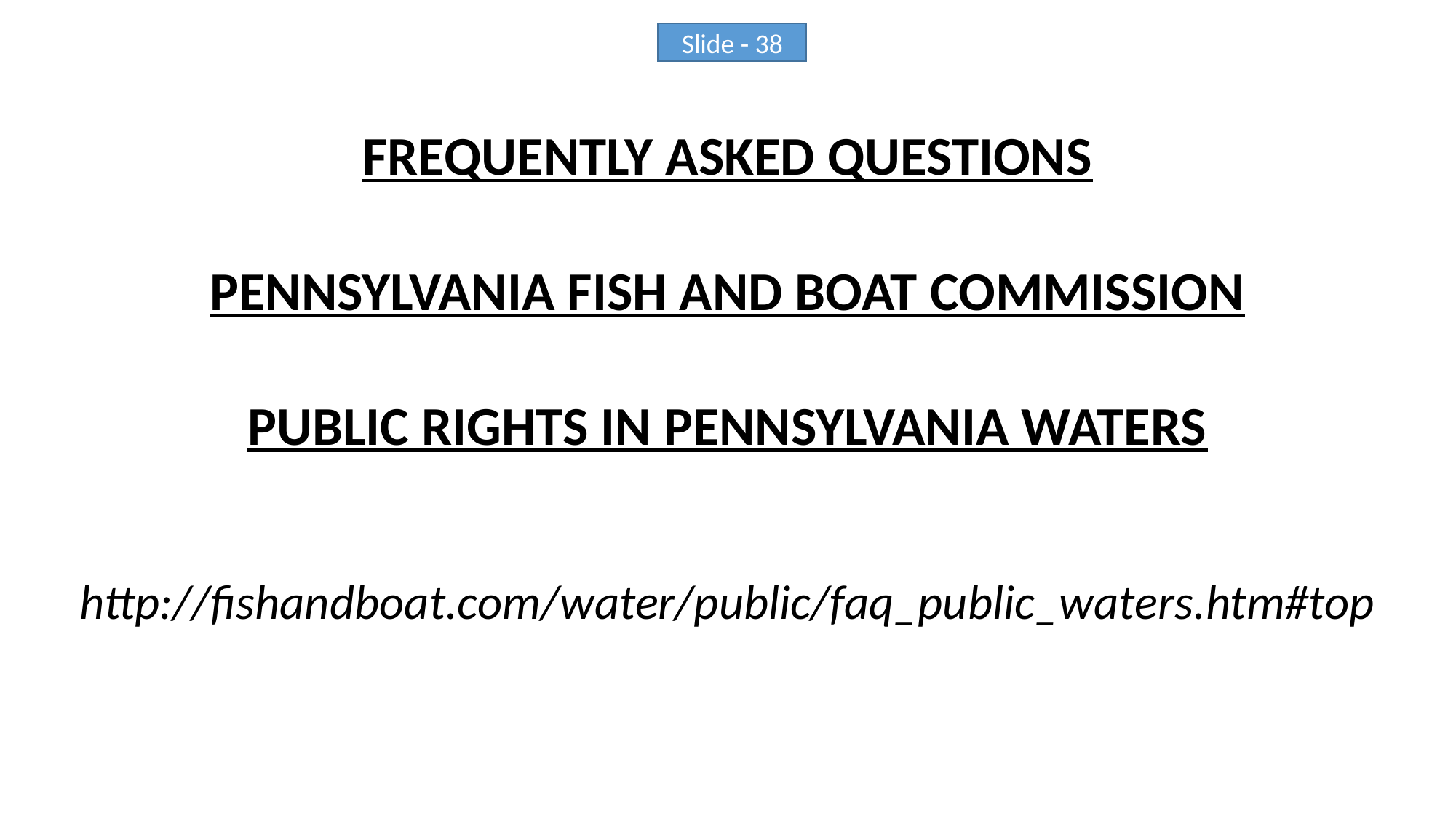

FREQUENTLY ASKED QUESTIONS

PENNSYLVANIA FISH AND BOAT COMMISSION

PUBLIC RIGHTS IN PENNSYLVANIA WATERS

http://fishandboat.com/water/public/faq_public_waters.htm#top

Slide - 38